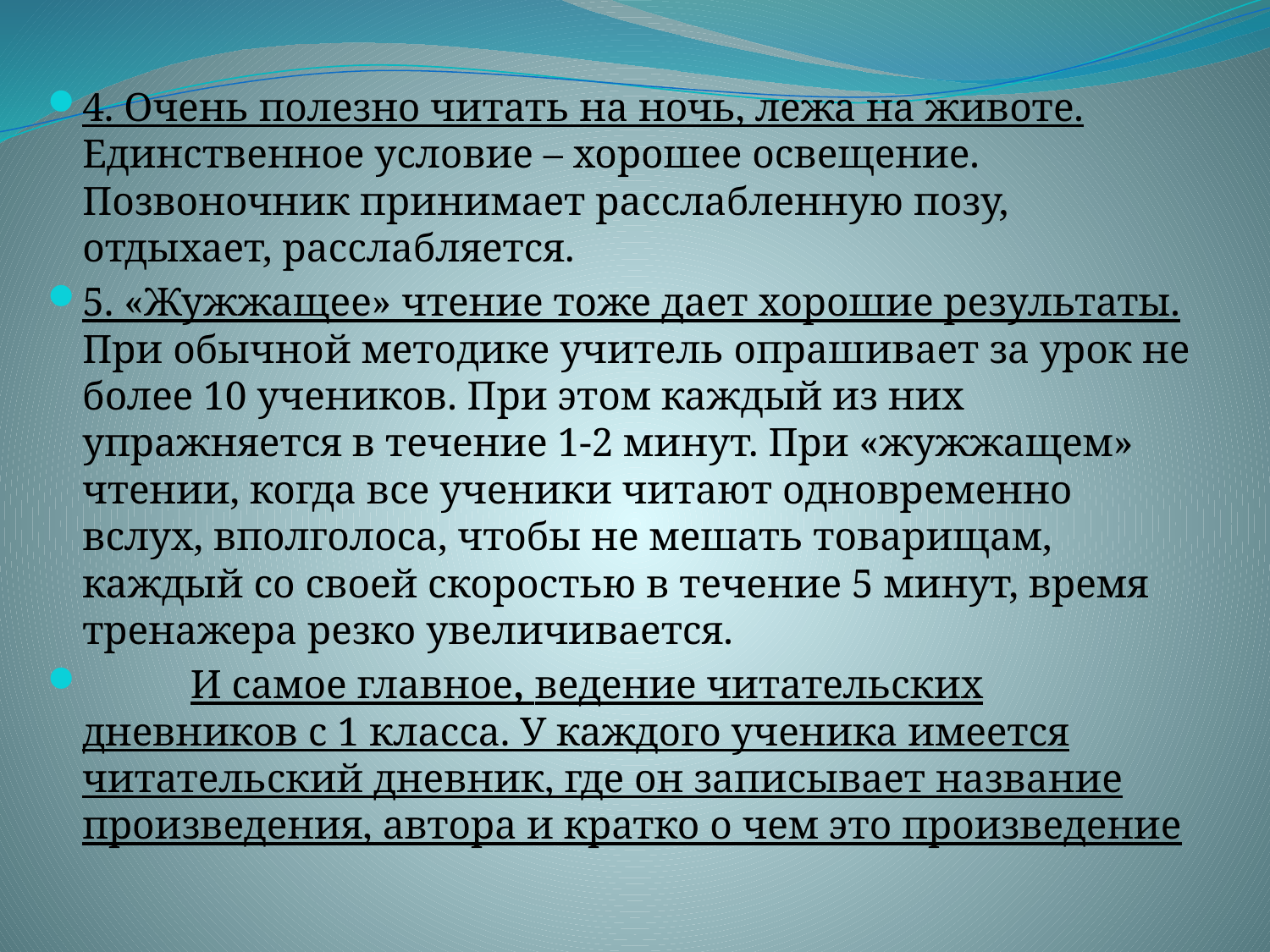

4. Очень полезно читать на ночь, лежа на животе. Единственное условие – хорошее освещение. Позвоночник принимает расслабленную позу, отдыхает, расслабляется.
5. «Жужжащее» чтение тоже дает хорошие результаты. При обычной методике учитель опрашивает за урок не более 10 учеников. При этом каждый из них упражняется в течение 1-2 минут. При «жужжащем» чтении, когда все ученики читают одновременно вслух, вполголоса, чтобы не мешать товарищам, каждый со своей скоростью в течение 5 минут, время тренажера резко увеличивается.
	И самое главное, ведение читательских дневников с 1 класса. У каждого ученика имеется читательский дневник, где он записывает название произведения, автора и кратко о чем это произведение